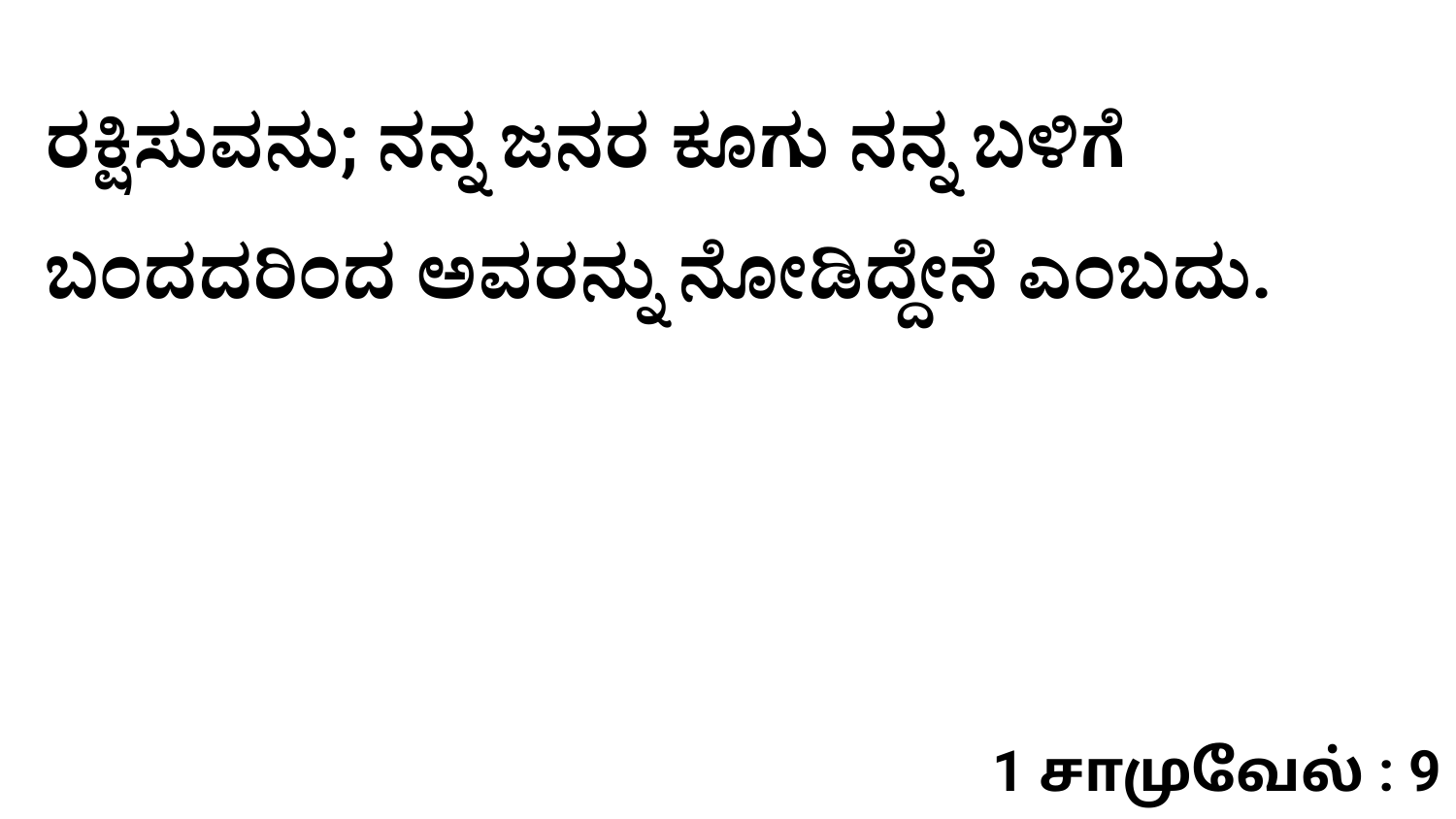

ರಕ್ಷಿಸುವನು; ನನ್ನ ಜನರ ಕೂಗು ನನ್ನ ಬಳಿಗೆ ಬಂದದರಿಂದ ಅವರನ್ನು ನೋಡಿದ್ದೇನೆ ಎಂಬದು.
1 சாமுவேல் : 9